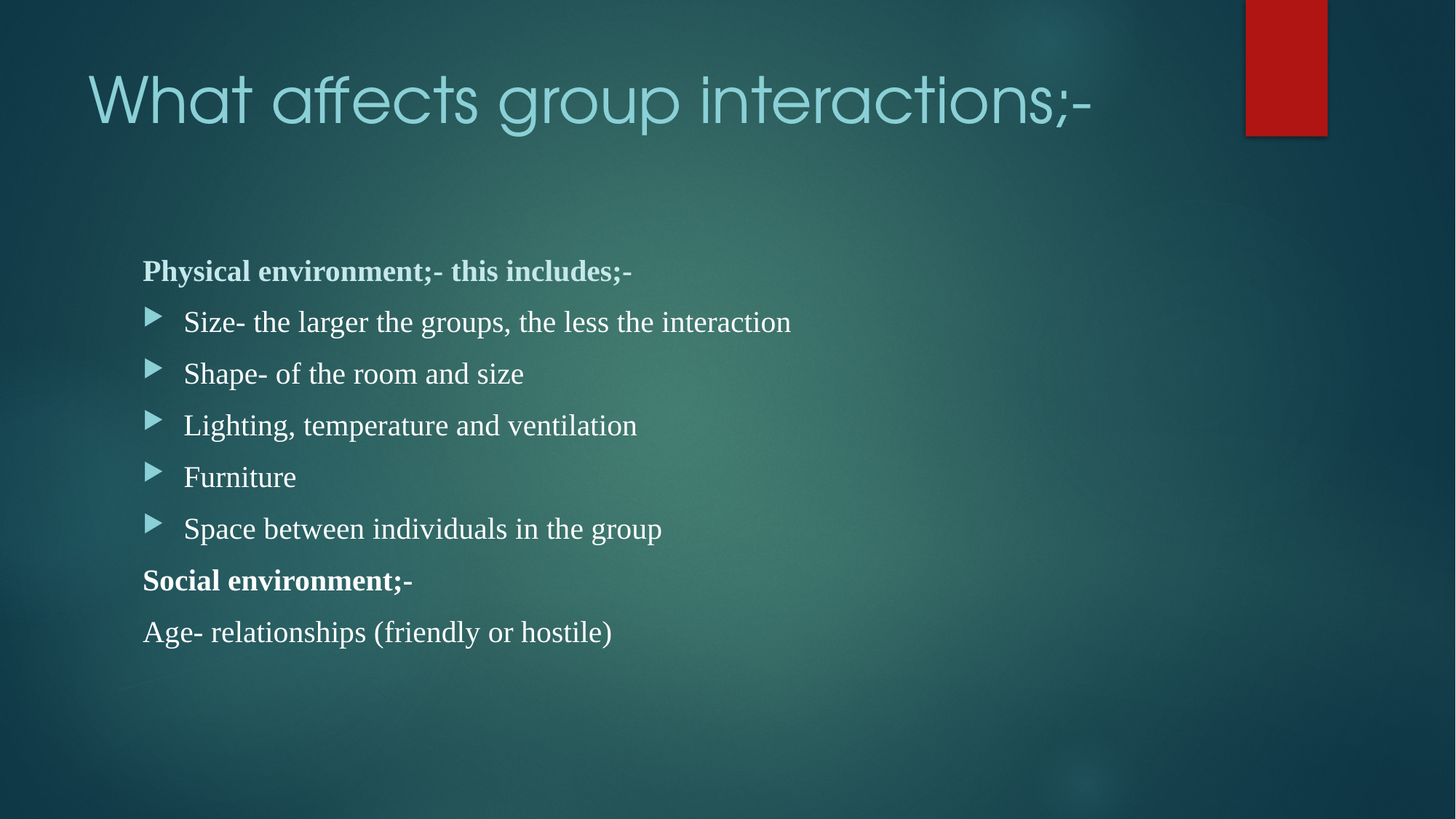

# What affects group interactions;-
Physical environment;- this includes;-
Size- the larger the groups, the less the interaction
Shape- of the room and size
Lighting, temperature and ventilation
Furniture
Space between individuals in the group
Social environment;-
Age- relationships (friendly or hostile)